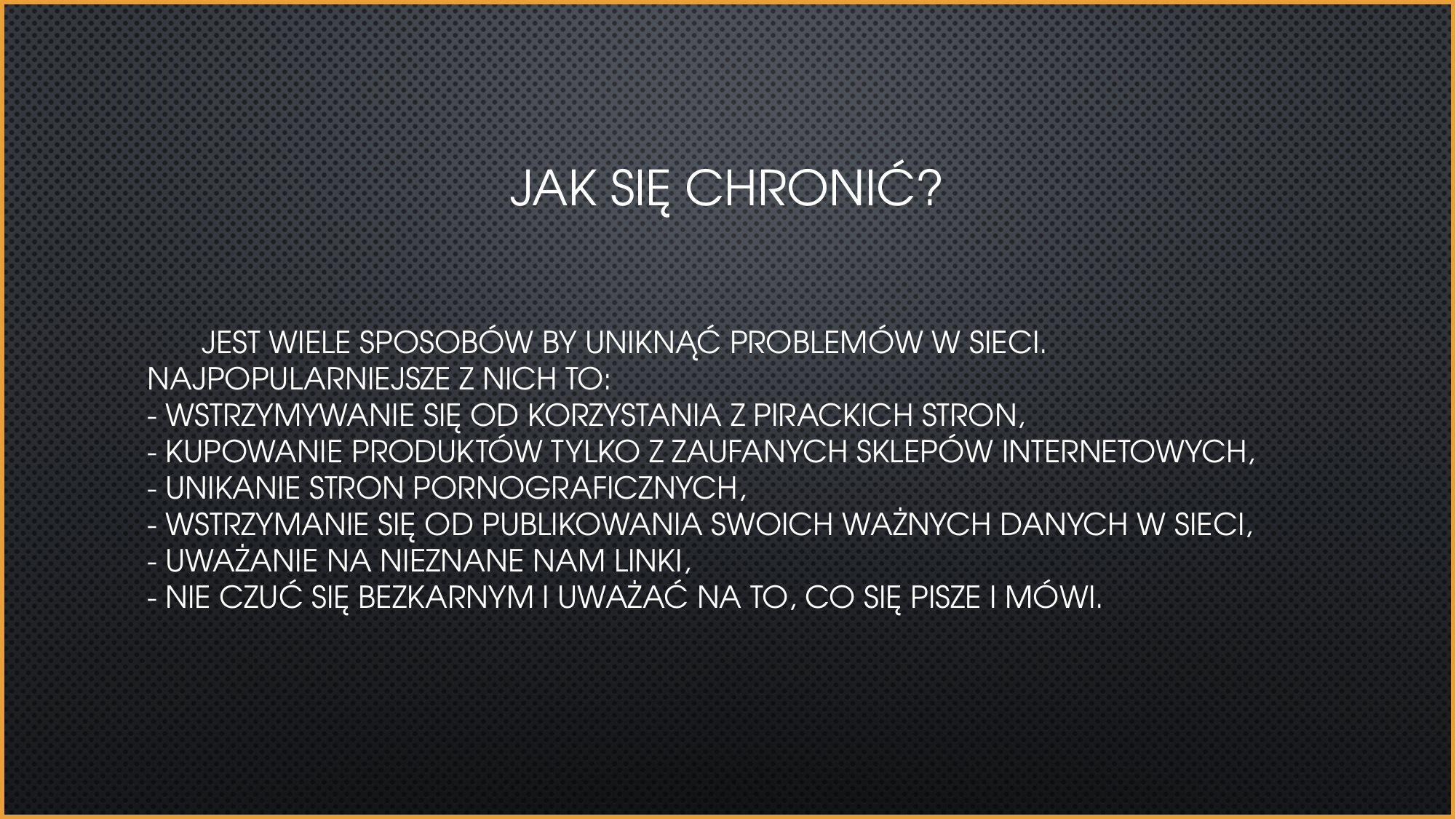

# Jak się chronić?
Jest wiele sposobów by uniknąć problemów w sieci. Najpopularniejsze z nich to:
- wstrzymywanie się od korzystania z pirackich stron,
- kupowanie produktów tylko z zaufanych sklepów internetowych,
- unikanie stron pornograficznych,
- wstrzymanie się od publikowania swoich ważnych danych w sieci,
- Uważanie na nieznane nam linki,
- nie czuć się bezkarnym i uważać na to, co się pisze i mówi.